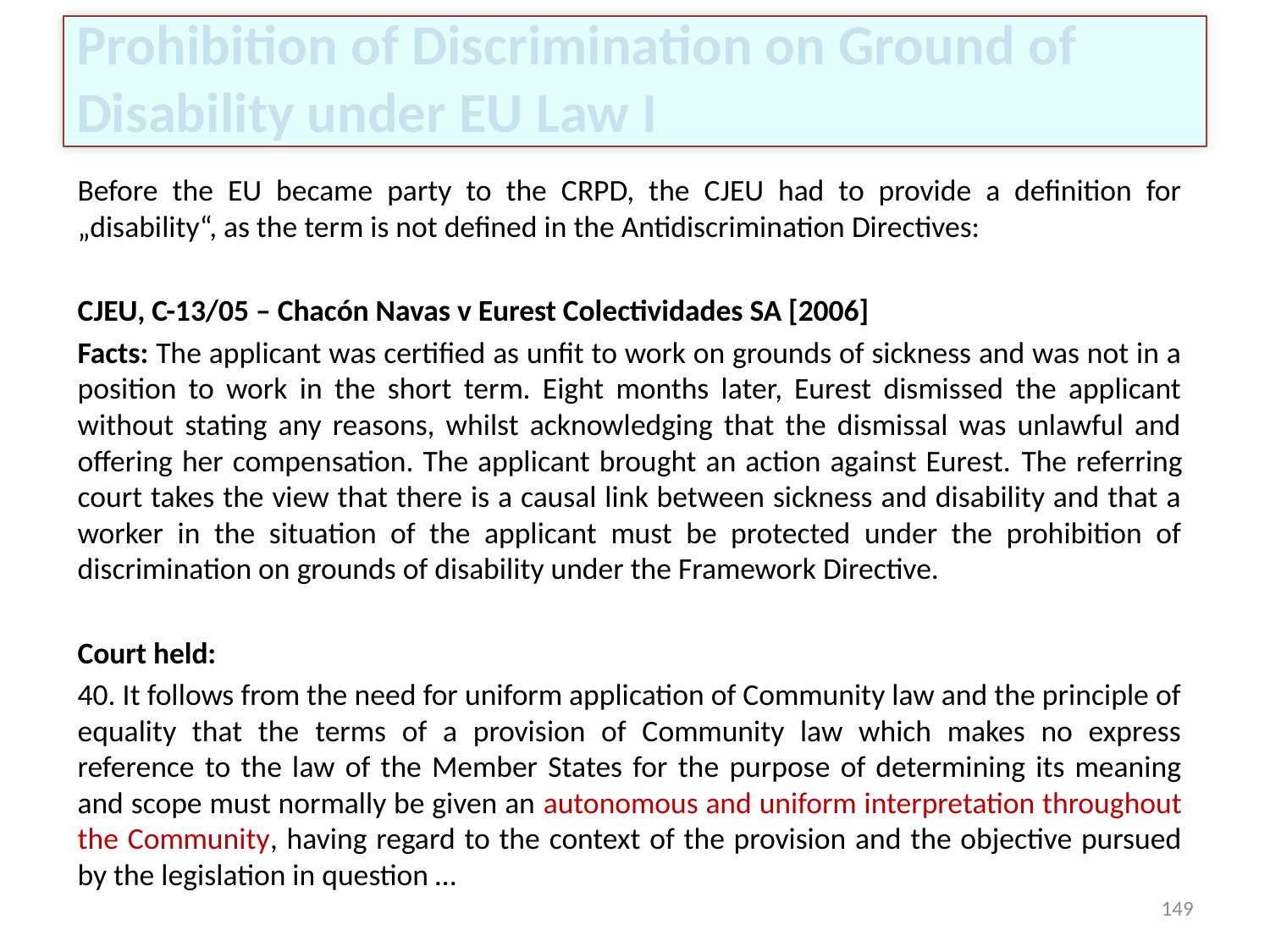

# Prohibition of Discrimination on Ground of Disability under EU Law I
Before the EU became party to the CRPD, the CJEU had to provide a definition for „disability“, as the term is not defined in the Antidiscrimination Directives:

CJEU, C-13/05 – Chacón Navas v Eurest Colectividades SA [2006]
Facts: The applicant was certified as unfit to work on grounds of sickness and was not in a position to work in the short term. Eight months later, Eurest dismissed the applicant without stating any reasons, whilst acknowledging that the dismissal was unlawful and offering her compensation. The applicant brought an action against Eurest. The referring court takes the view that there is a causal link between sickness and disability and that a worker in the situation of the applicant must be protected under the prohibition of discrimination on grounds of disability under the Framework Directive.

Court held:
40. It follows from the need for uniform application of Community law and the principle of equality that the terms of a provision of Community law which makes no express reference to the law of the Member States for the purpose of determining its meaning and scope must normally be given an autonomous and uniform interpretation throughout the Community, having regard to the context of the provision and the objective pursued by the legislation in question …
149